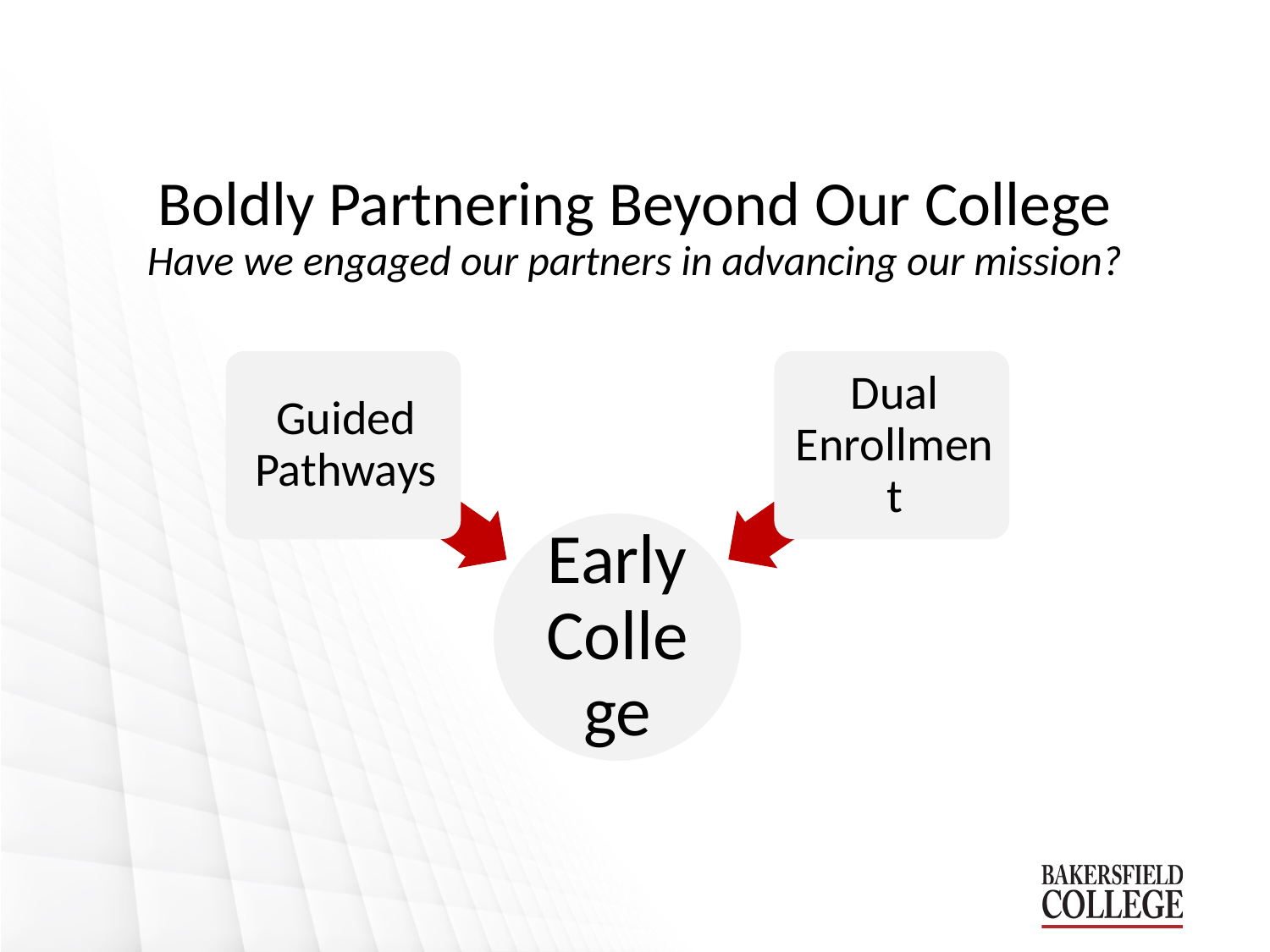

Boldly Partnering Beyond Our College
Have we engaged our partners in advancing our mission?
Early College
Guided Pathways
Dual Enrollment